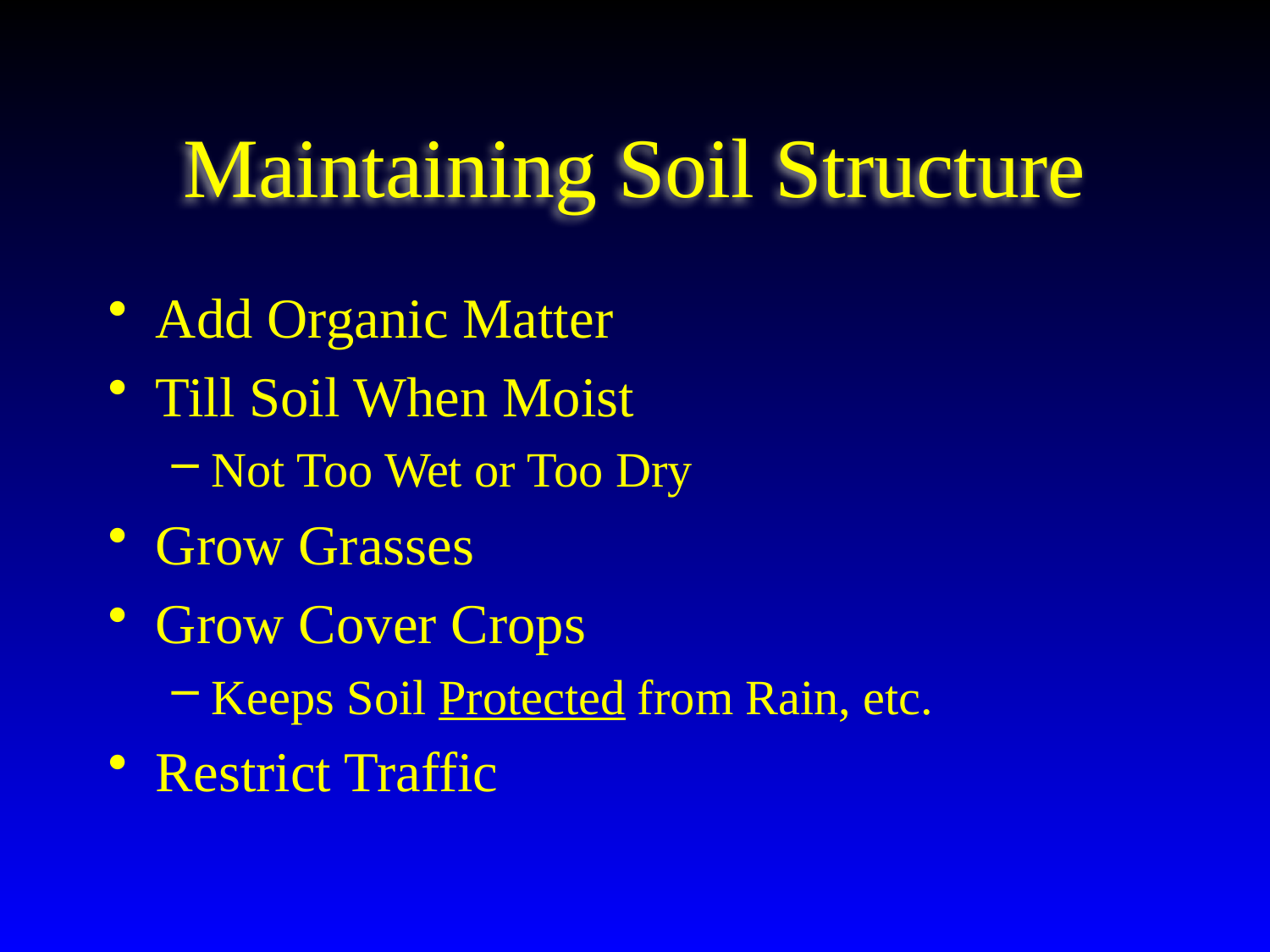

# Maintaining Soil Structure
Add Organic Matter
Till Soil When Moist
Not Too Wet or Too Dry
Grow Grasses
Grow Cover Crops
Keeps Soil Protected from Rain, etc.
Restrict Traffic